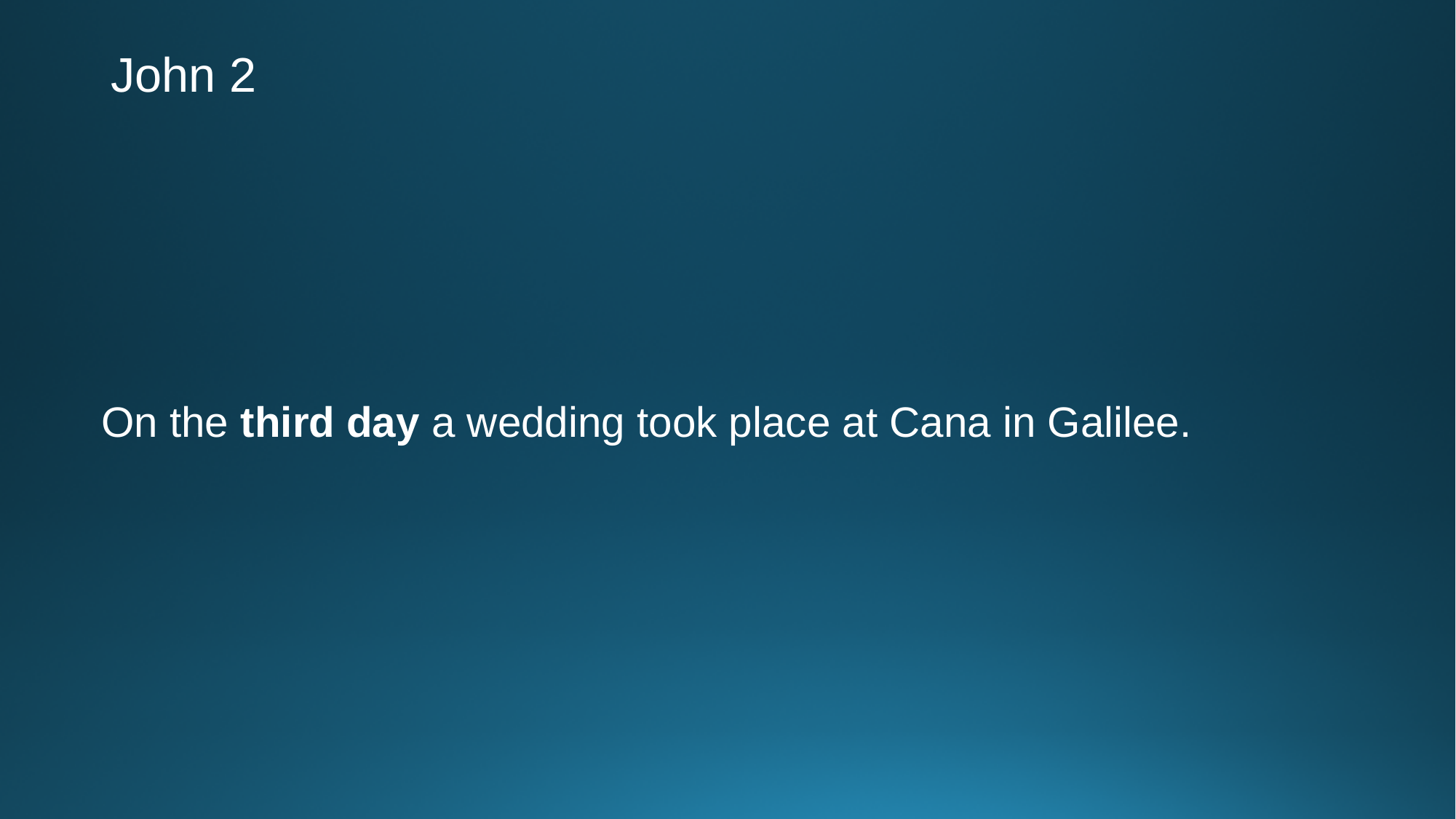

# John 2
On the third day a wedding took place at Cana in Galilee.